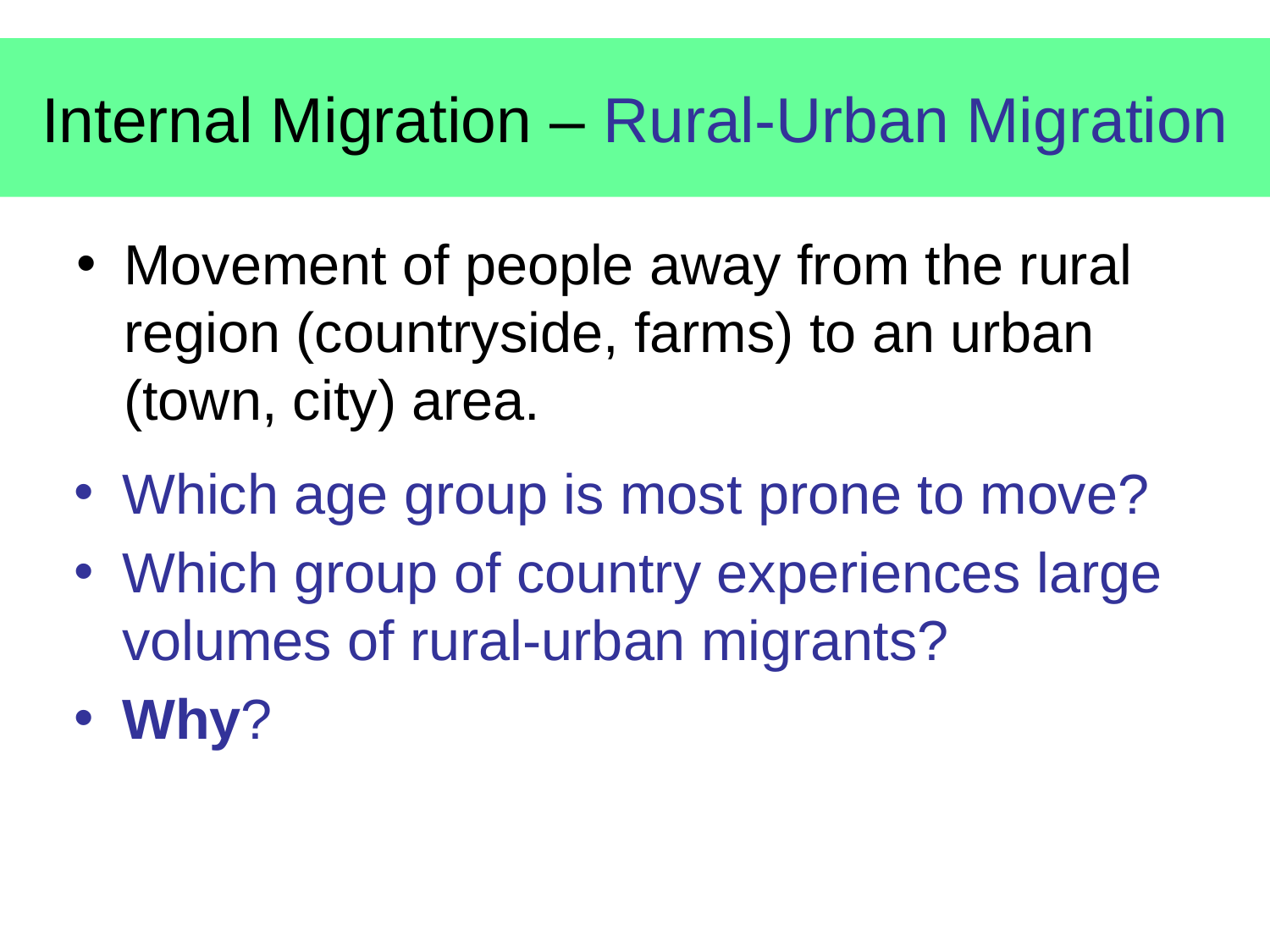

# Internal Migration – Rural-Urban Migration
Movement of people away from the rural region (countryside, farms) to an urban (town, city) area.
Which age group is most prone to move?
Which group of country experiences large volumes of rural-urban migrants?
Why?